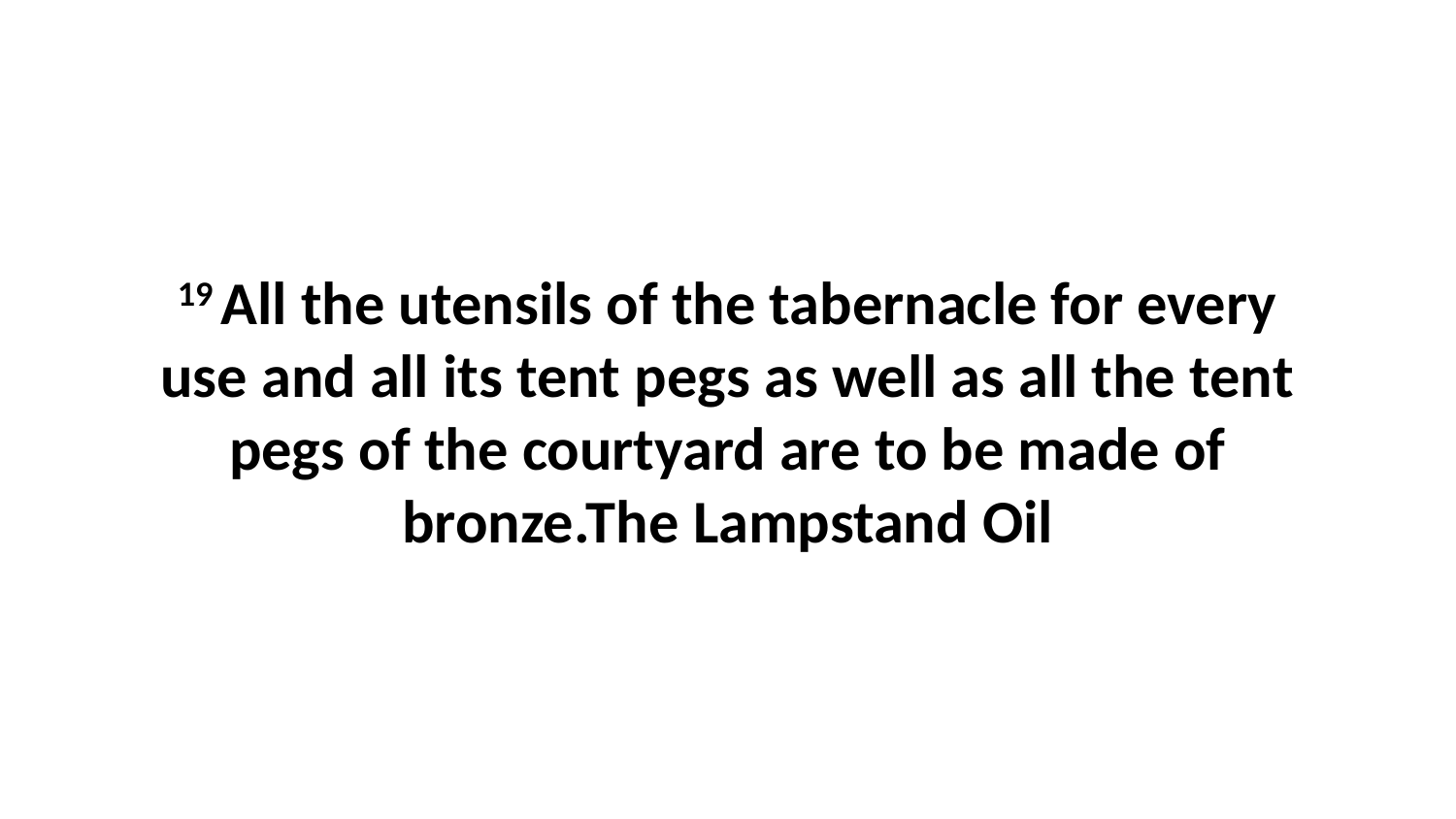

19 All the utensils of the tabernacle for every use and all its tent pegs as well as all the tent pegs of the courtyard are to be made of bronze.The Lampstand Oil